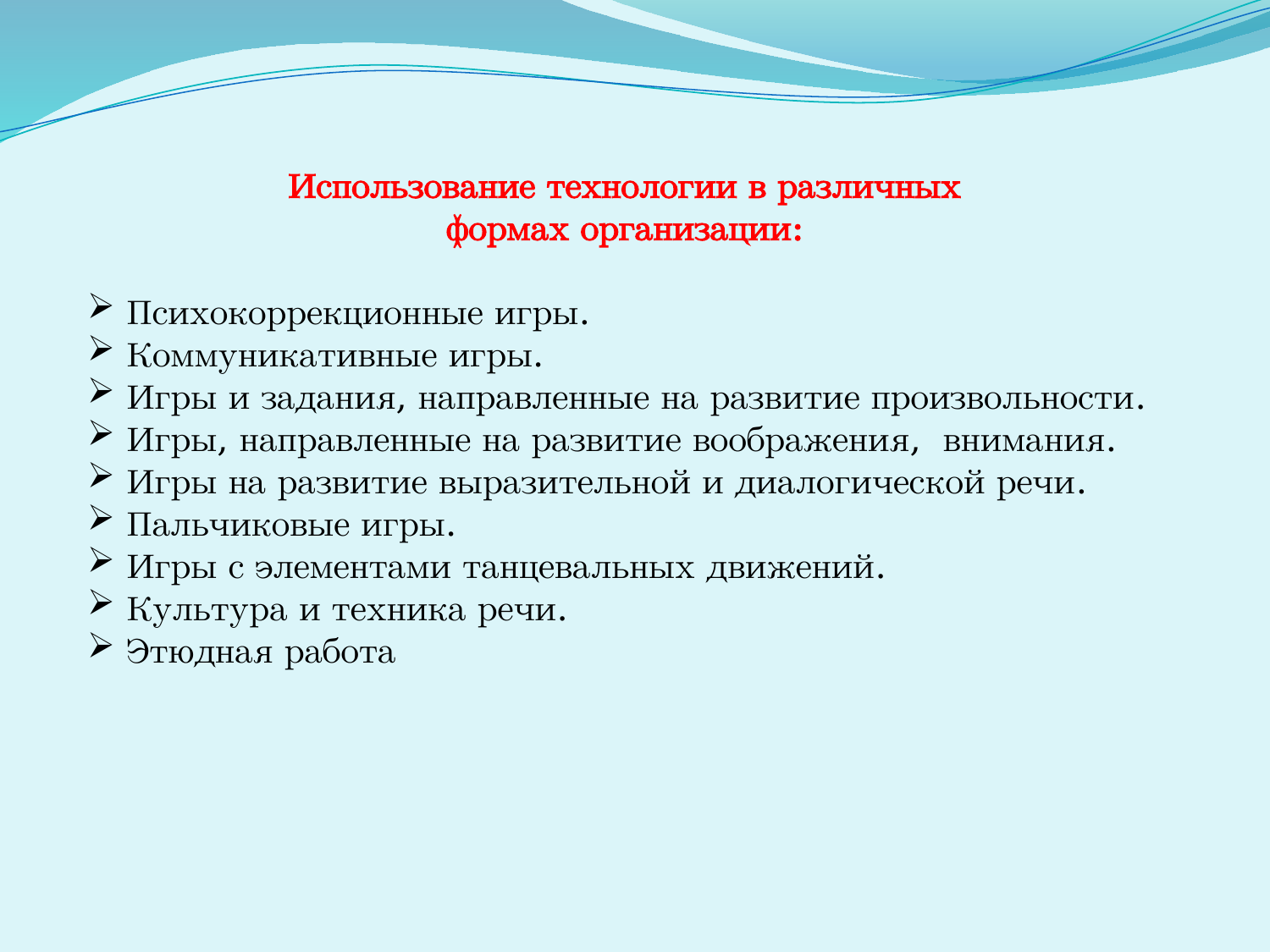

Использование технологии в различных
формах организации:

 Психокоррекционные игры.
 Коммуникативные игры.
 Игры и задания, направленные на развитие произвольности.
 Игры, направленные на развитие воображения,  внимания.
 Игры на развитие выразительной и диалогической речи.
 Пальчиковые игры.
 Игры с элементами танцевальных движений.
 Культура и техника речи.
 Этюдная работа